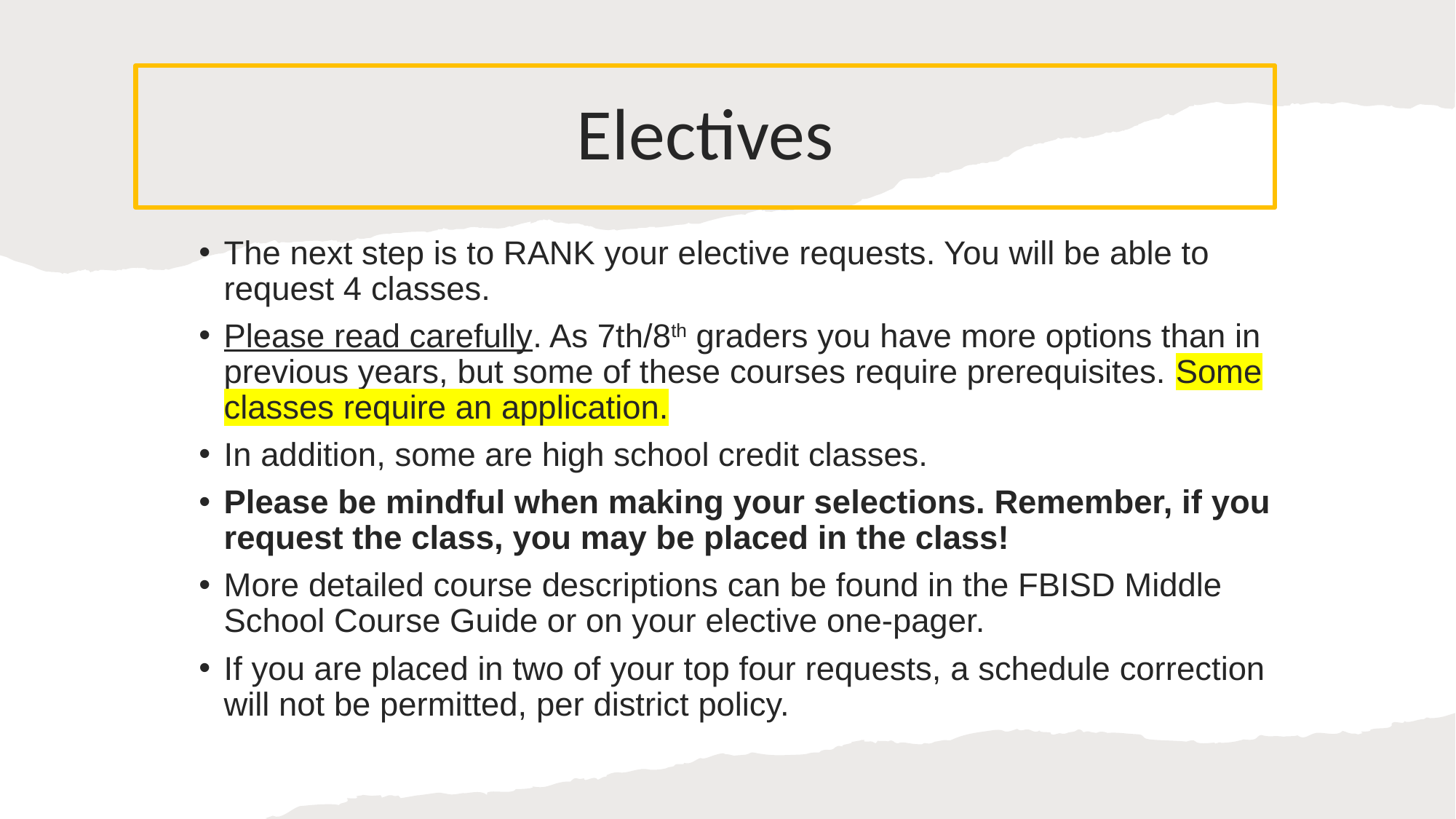

# Electives
The next step is to RANK your elective requests. You will be able to request 4 classes.
Please read carefully. As 7th/8th graders you have more options than in previous years, but some of these courses require prerequisites. Some classes require an application.
In addition, some are high school credit classes.
Please be mindful when making your selections. Remember, if you request the class, you may be placed in the class!
More detailed course descriptions can be found in the FBISD Middle School Course Guide or on your elective one-pager.
If you are placed in two of your top four requests, a schedule correction will not be permitted, per district policy.